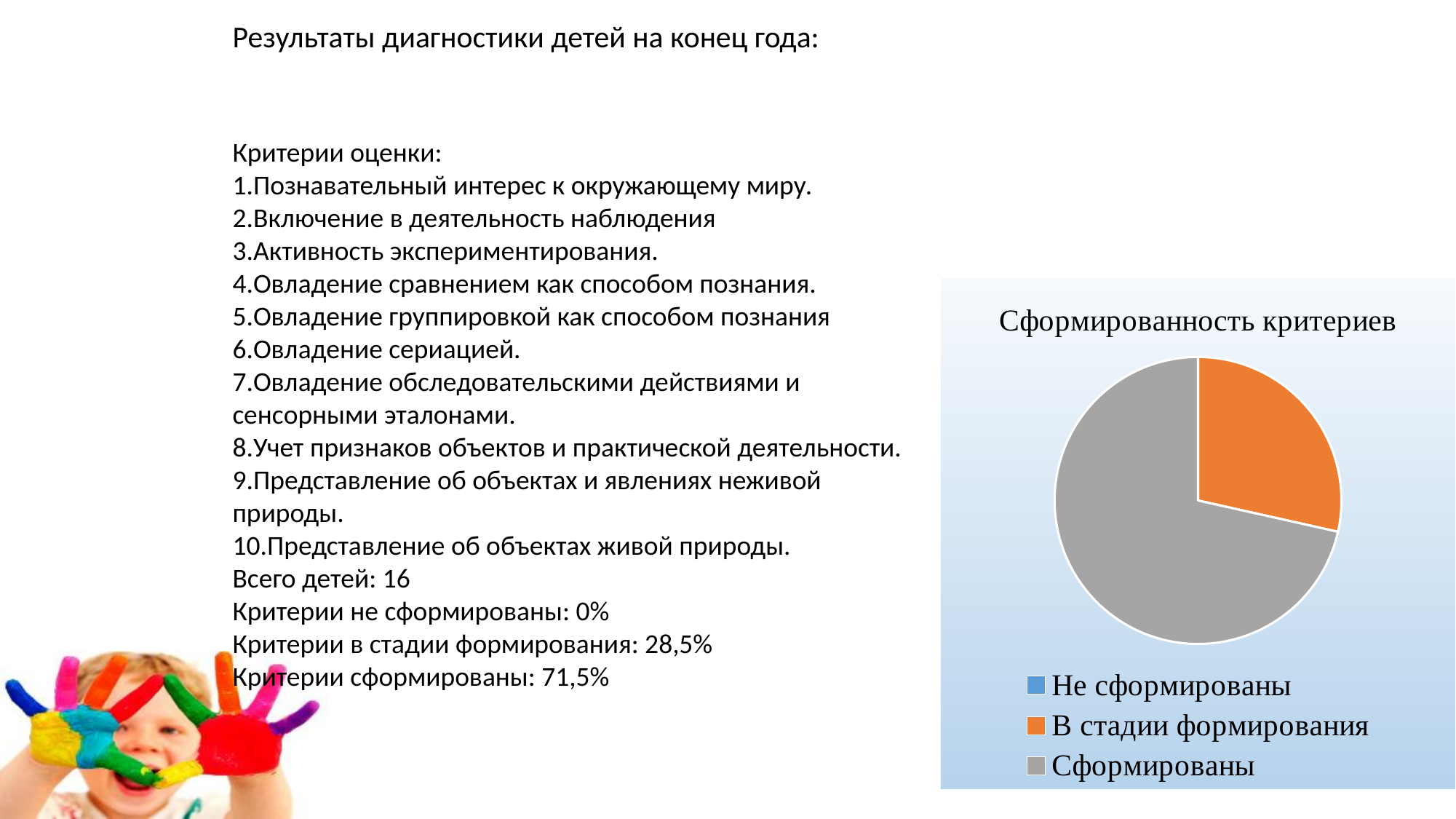

Результаты диагностики детей на конец года:
Критерии оценки:
1.Познавательный интерес к окружающему миру.
2.Включение в деятельность наблюдения
3.Активность экспериментирования.
4.Овладение сравнением как способом познания.
5.Овладение группировкой как способом познания
6.Овладение сериацией.
7.Овладение обследовательскими действиями и сенсорными эталонами.
8.Учет признаков объектов и практической деятельности.
9.Представление об объектах и явлениях неживой природы.
10.Представление об объектах живой природы.
Всего детей: 16
Критерии не сформированы: 0%
Критерии в стадии формирования: 28,5%
Критерии сформированы: 71,5%

### Chart:

| Category | Сформированность критериев |
|---|---|
| Не сформированы | 0.0 |
| В стадии формирования | 28.5 |
| Сформированы | 71.5 |